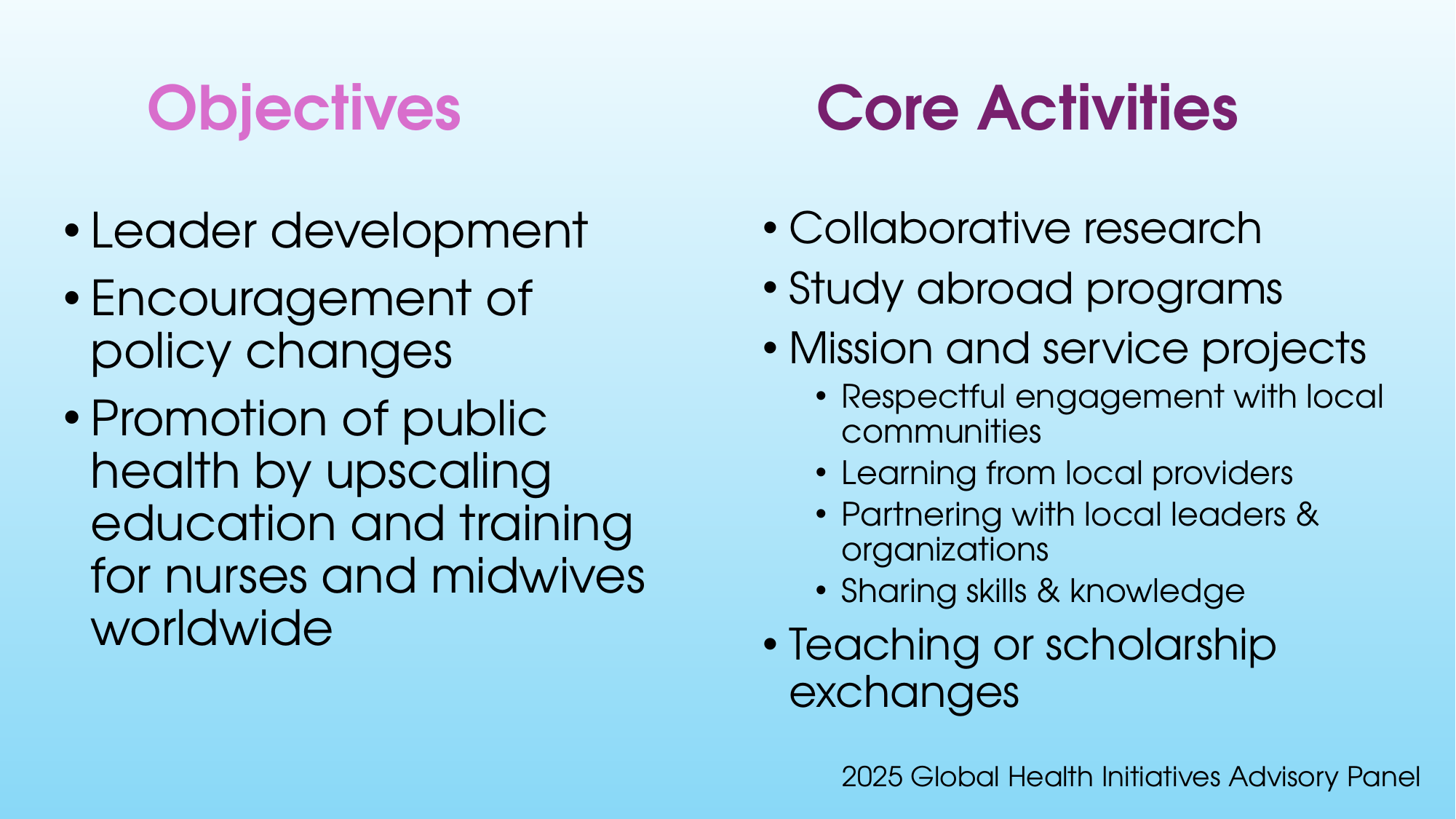

Objectives
Core Activities
Leader development
Encouragement of policy changes
Promotion of public health by upscaling education and training for nurses and midwives worldwide
Collaborative research
Study abroad programs
Mission and service projects
Respectful engagement with local communities
Learning from local providers
Partnering with local leaders & organizations
Sharing skills & knowledge
Teaching or scholarship exchanges

2025 Global Health Initiatives Advisory Panel